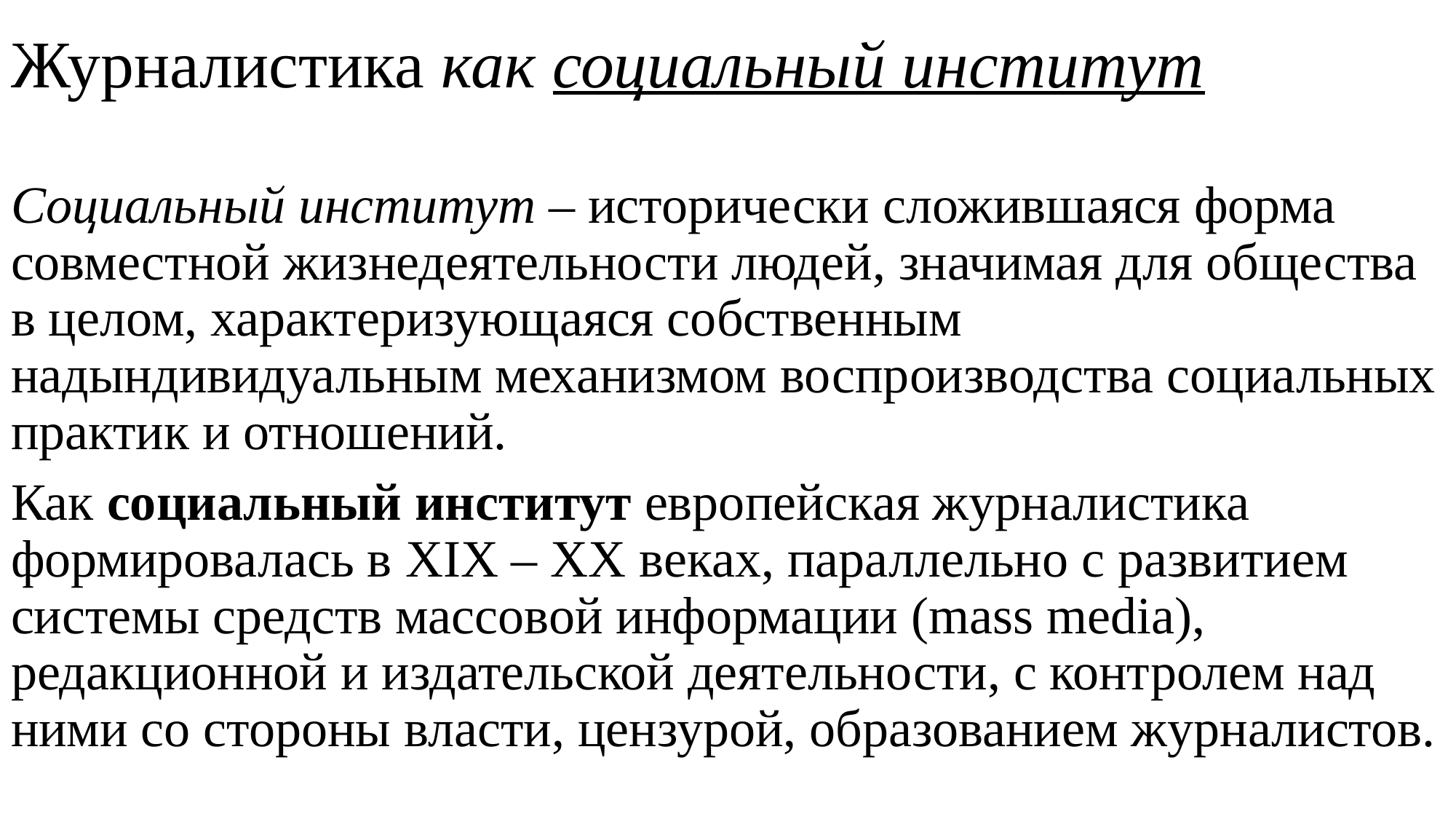

# Журналистика как социальный институт
Социальный институт – исторически сложившаяся форма совместной жизнедеятельности людей, значимая для общества в целом, характеризующаяся собственным надындивидуальным механизмом воспроизводства социальных практик и отношений.
Как социальный институт европейская журналистика формировалась в XIX – XX веках, параллельно с развитием системы средств массовой информации (mass media), редакционной и издательской деятельности, с контролем над ними со стороны власти, цензурой, образованием журналистов.